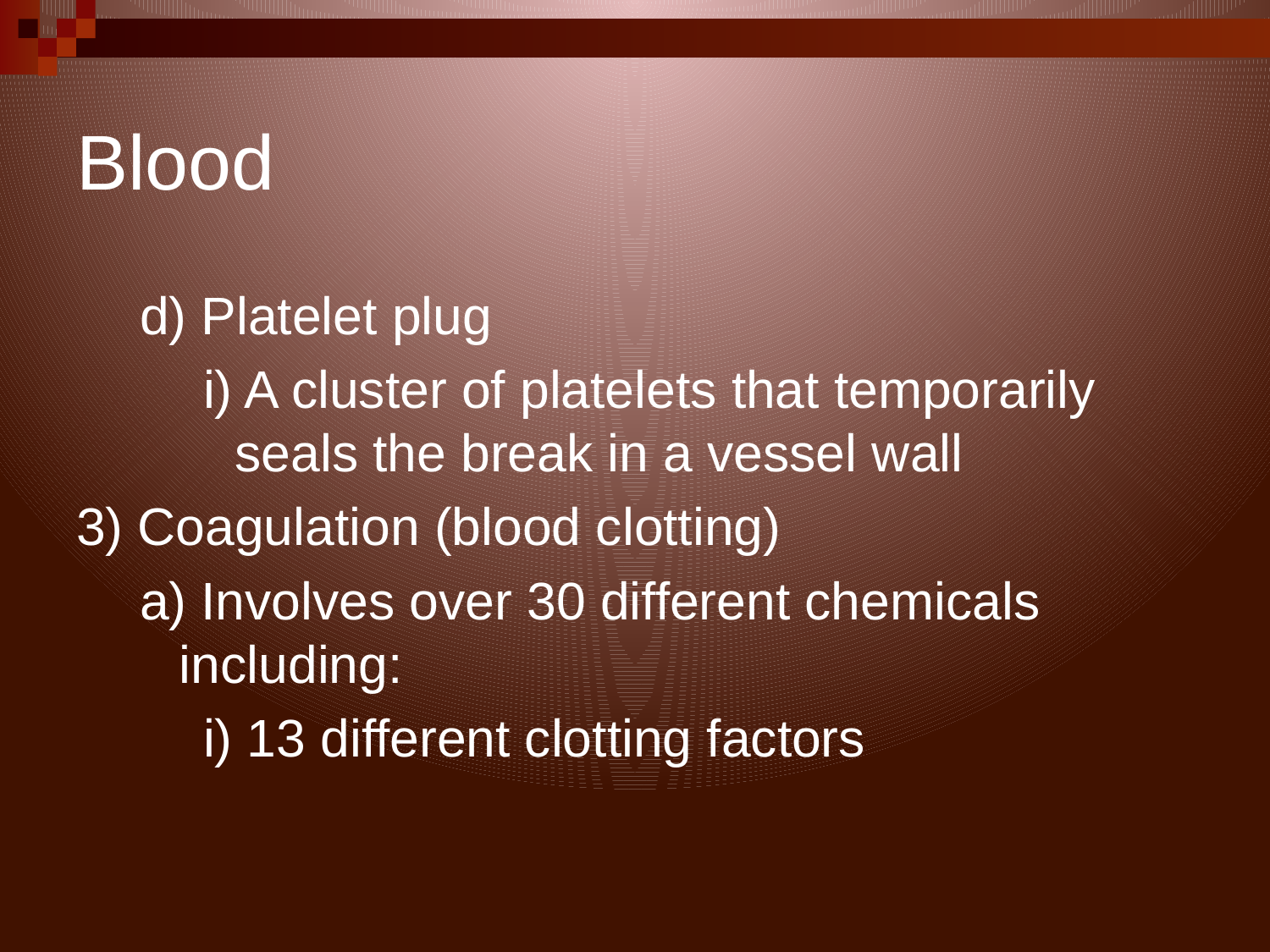

# Blood
d) Platelet plug
i) A cluster of platelets that temporarily seals the break in a vessel wall
3) Coagulation (blood clotting)
a) Involves over 30 different chemicals including:
i) 13 different clotting factors